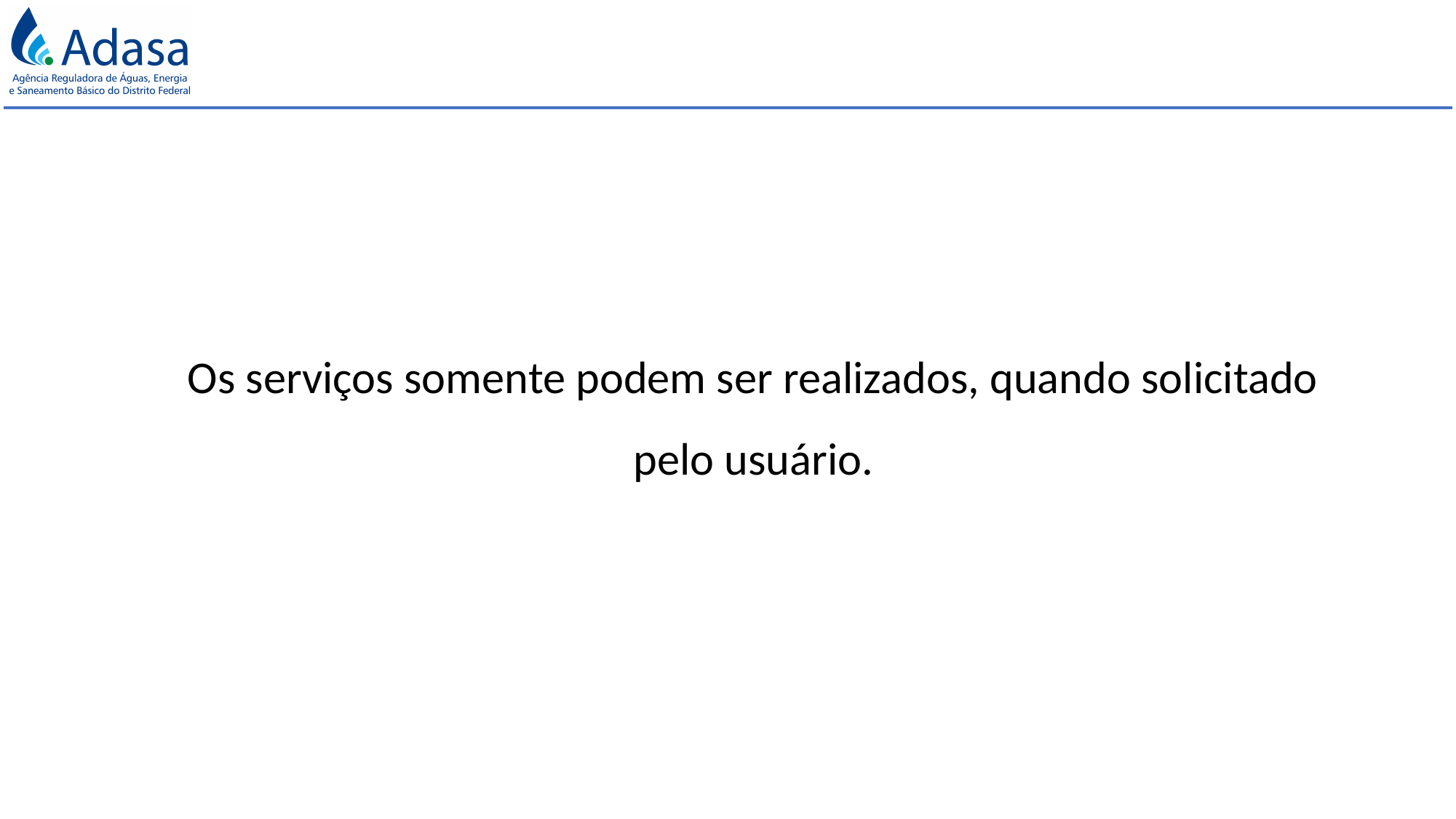

Os serviços somente podem ser realizados, quando solicitado pelo usuário.